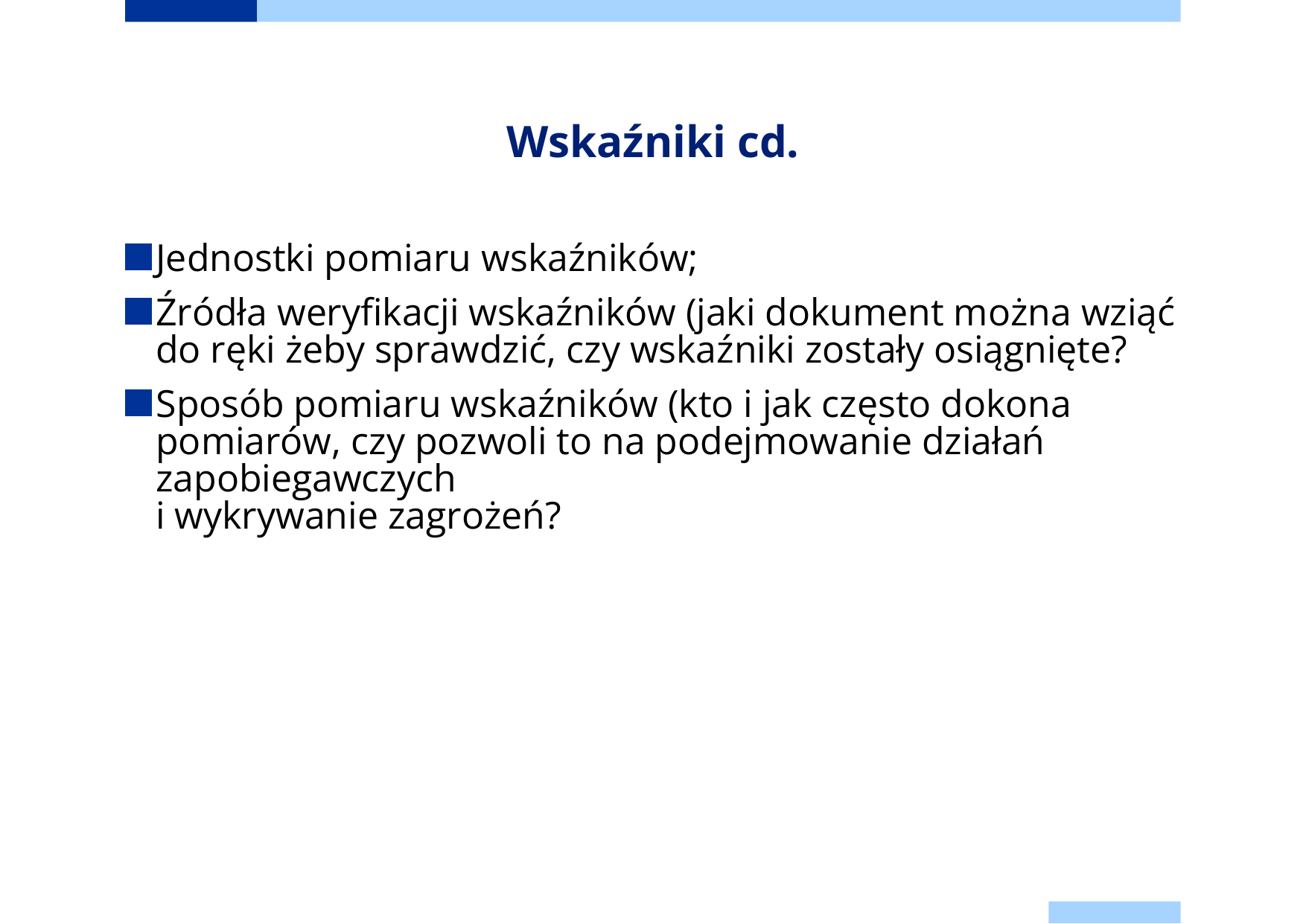

# Wskaźniki cd.
Jednostki pomiaru wskaźników;
Źródła weryfikacji wskaźników (jaki dokument można wziąć do ręki żeby sprawdzić, czy wskaźniki zostały osiągnięte?
Sposób pomiaru wskaźników (kto i jak często dokona pomiarów, czy pozwoli to na podejmowanie działań zapobiegawczych
i wykrywanie zagrożeń?